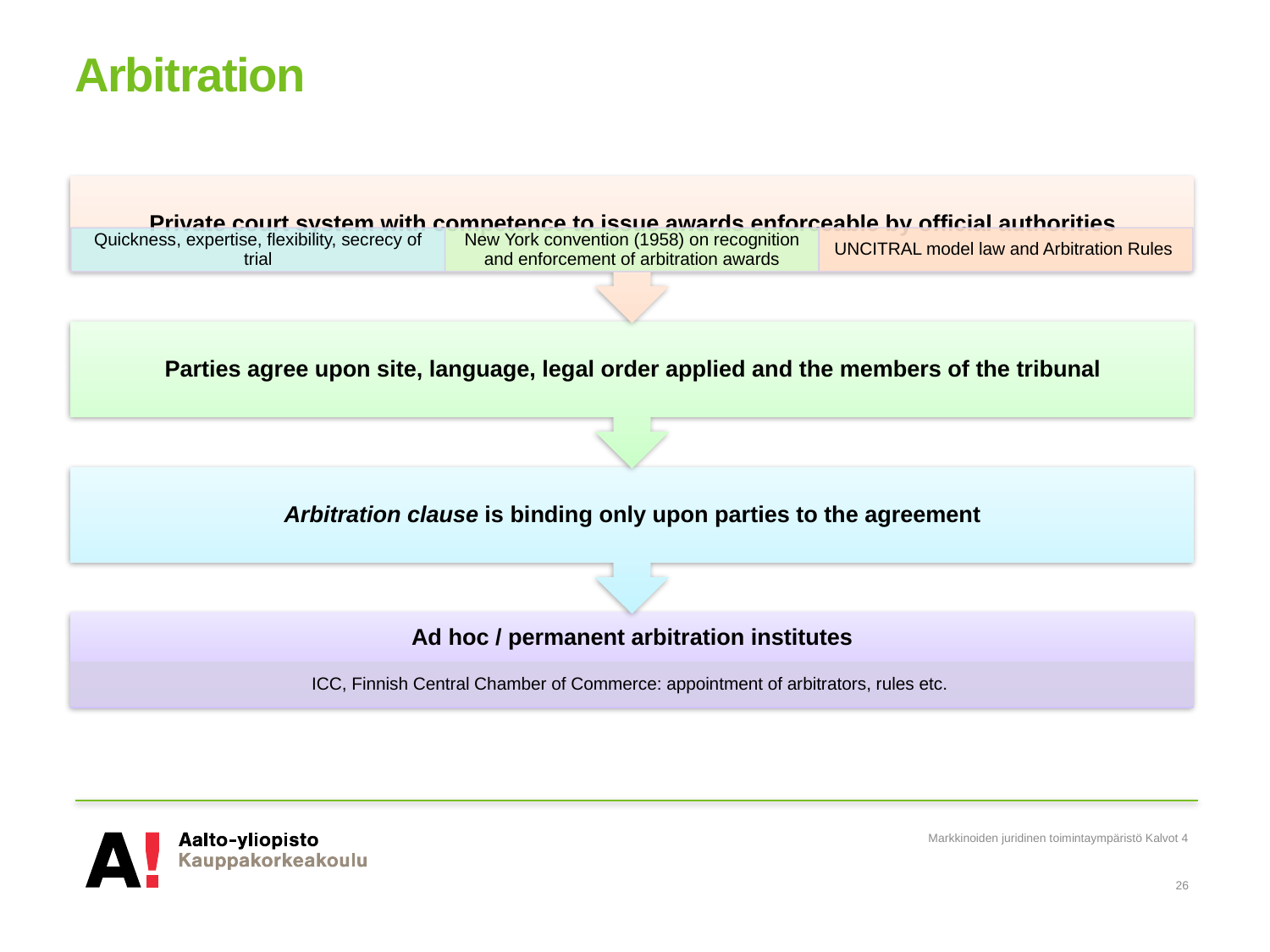

# Arbitration
Ad hoc / permanent arbitration institutes
ICC, Finnish Central Chamber of Commerce: appointment of arbitrators, rules etc.
Arbitration clause is binding only upon parties to the agreement
Parties agree upon site, language, legal order applied and the members of the tribunal
Private court system with competence to issue awards enforceable by official authorities
Quickness, expertise, flexibility, secrecy of trial
New York convention (1958) on recognition and enforcement of arbitration awards
UNCITRAL model law and Arbitration Rules
Markkinoiden juridinen toimintaympäristö Kalvot 4
26